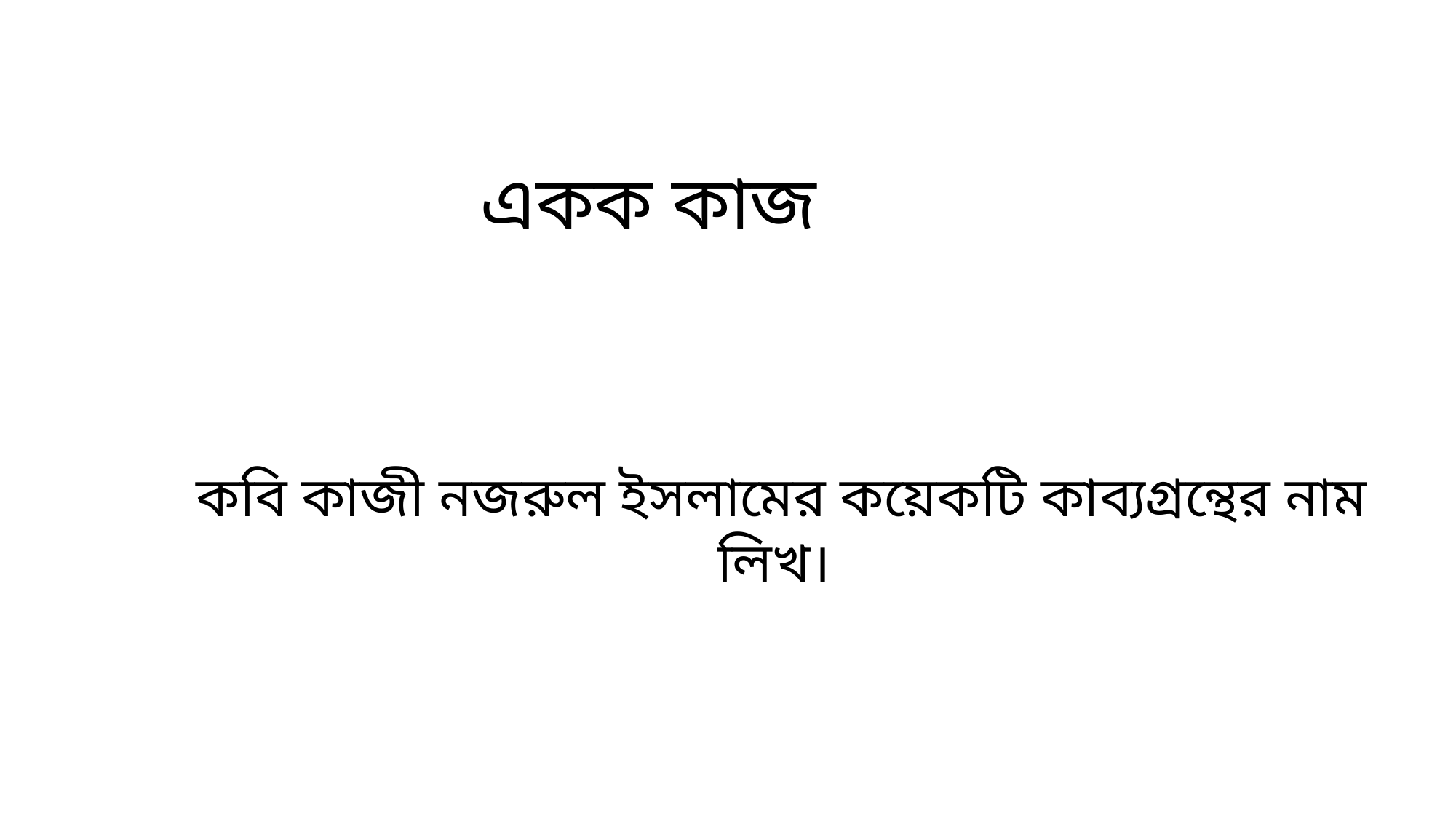

একক কাজ
কবি কাজী নজরুল ইসলামের কয়েকটি কাব্যগ্রন্থের নাম লিখ।